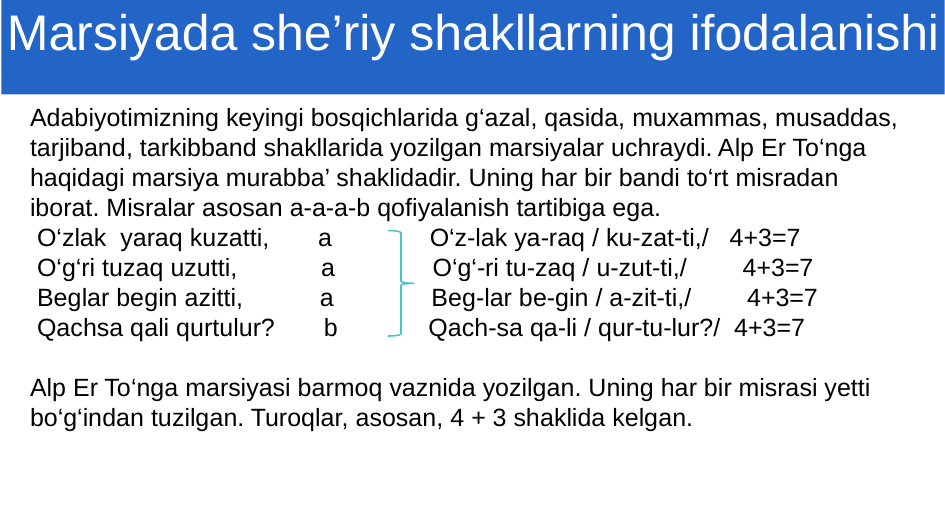

Marsiyada she’riy shakllarning ifodalanishi
Adabiyotimizning keyingi bosqichlarida g‘azal, qasida, muxammas, musaddas, tarjiband, tarkibband shakllarida yozilgan marsiyalar uchraydi. Alp Er To‘nga haqidagi marsiya murabba’ shaklidadir. Uning har bir bandi to‘rt misradan iborat. Misralar asosan a-a-a-b qofiyalanish tartibiga ega.
 O‘zlak  yaraq kuzatti,       a              O‘z-lak ya-raq / ku-zat-ti,/   4+3=7
 O‘g‘ri tuzaq uzutti,            a              O‘g‘-ri tu-zaq / u-zut-ti,/        4+3=7
 Beglar begin azitti,           a              Beg-lar be-gin / a-zit-ti,/        4+3=7
 Qachsa qali qurtulur?       b             Qach-sa qa-li / qur-tu-lur?/  4+3=7

Alp Er To‘nga marsiyasi barmoq vaznida yozilgan. Uning har bir misrasi yetti bo‘g‘indan tuzilgan. Turoqlar, asosan, 4 + 3 shaklida kelgan.